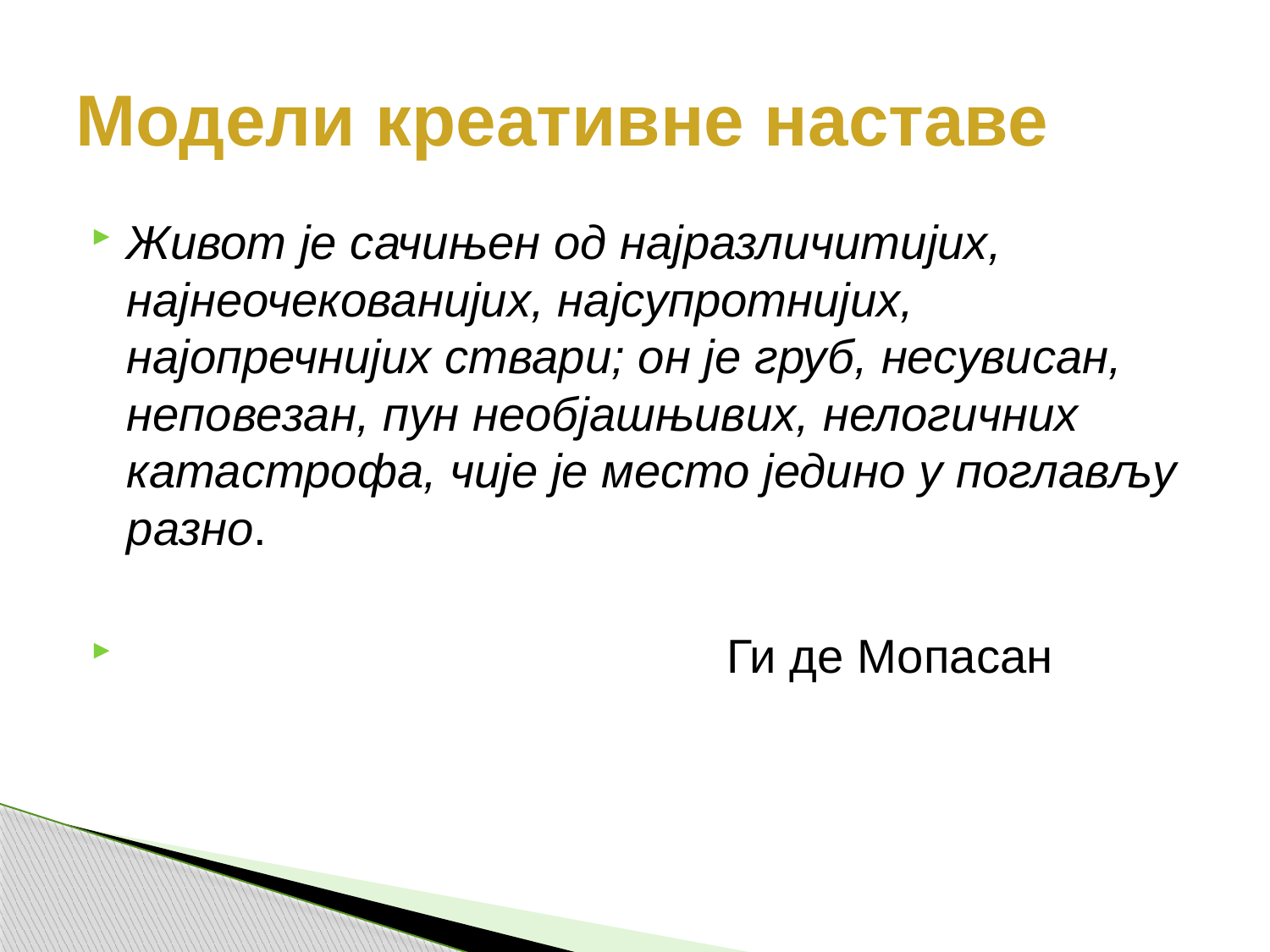

# Модели креативне наставе
Живот је сачињен од најразличитијих, најнеочекованијих, најсупротнијих, најопречнијих ствари; он је груб, несувисан, неповезан, пун необјашњивих, нелогичних катастрофа, чије је место једино у поглављу разно.

                                             Ги де Мопасан